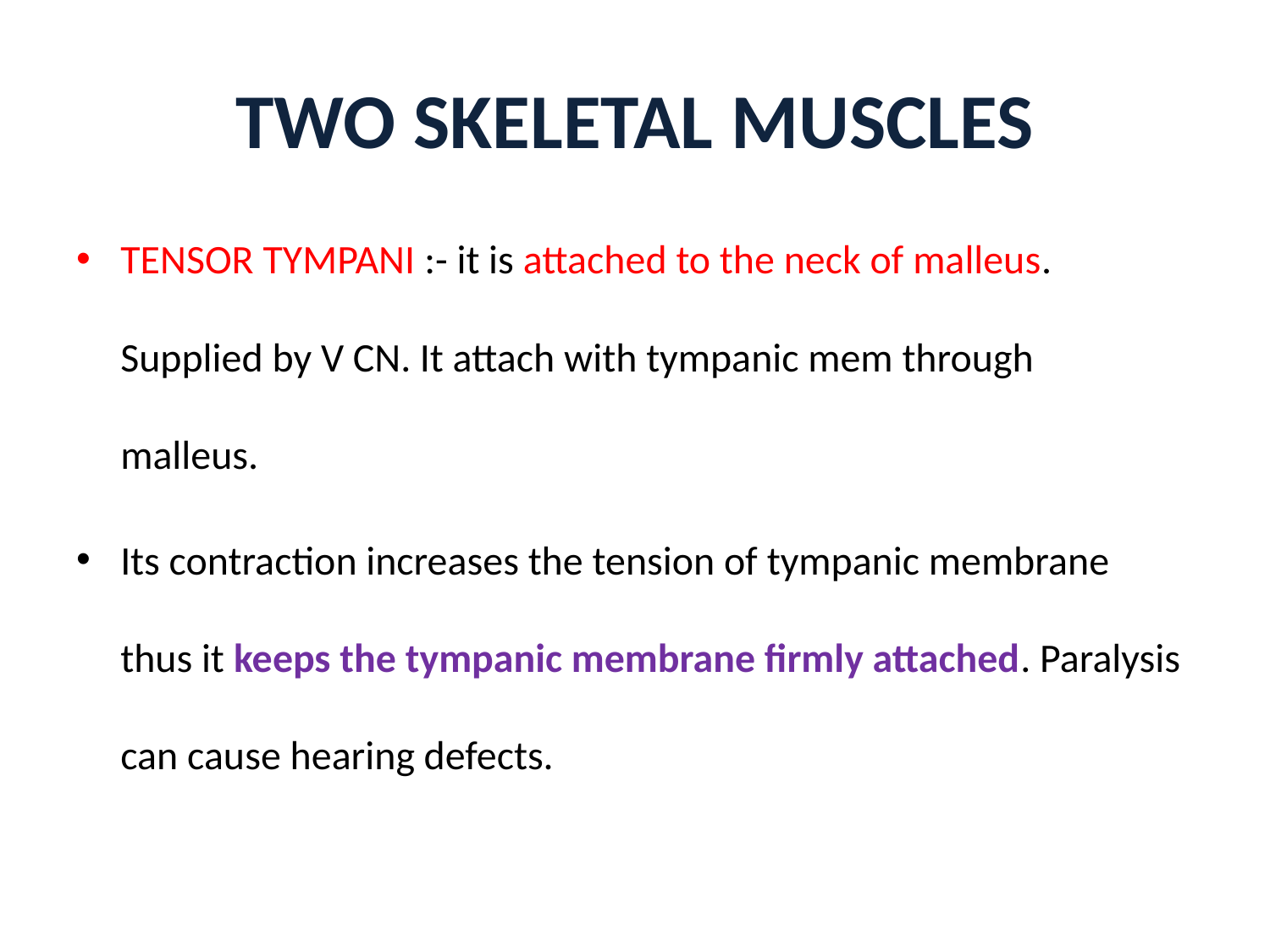

# TWO SKELETAL MUSCLES
TENSOR TYMPANI :- it is attached to the neck of malleus. Supplied by V CN. It attach with tympanic mem through malleus.
Its contraction increases the tension of tympanic membrane thus it keeps the tympanic membrane firmly attached. Paralysis can cause hearing defects.